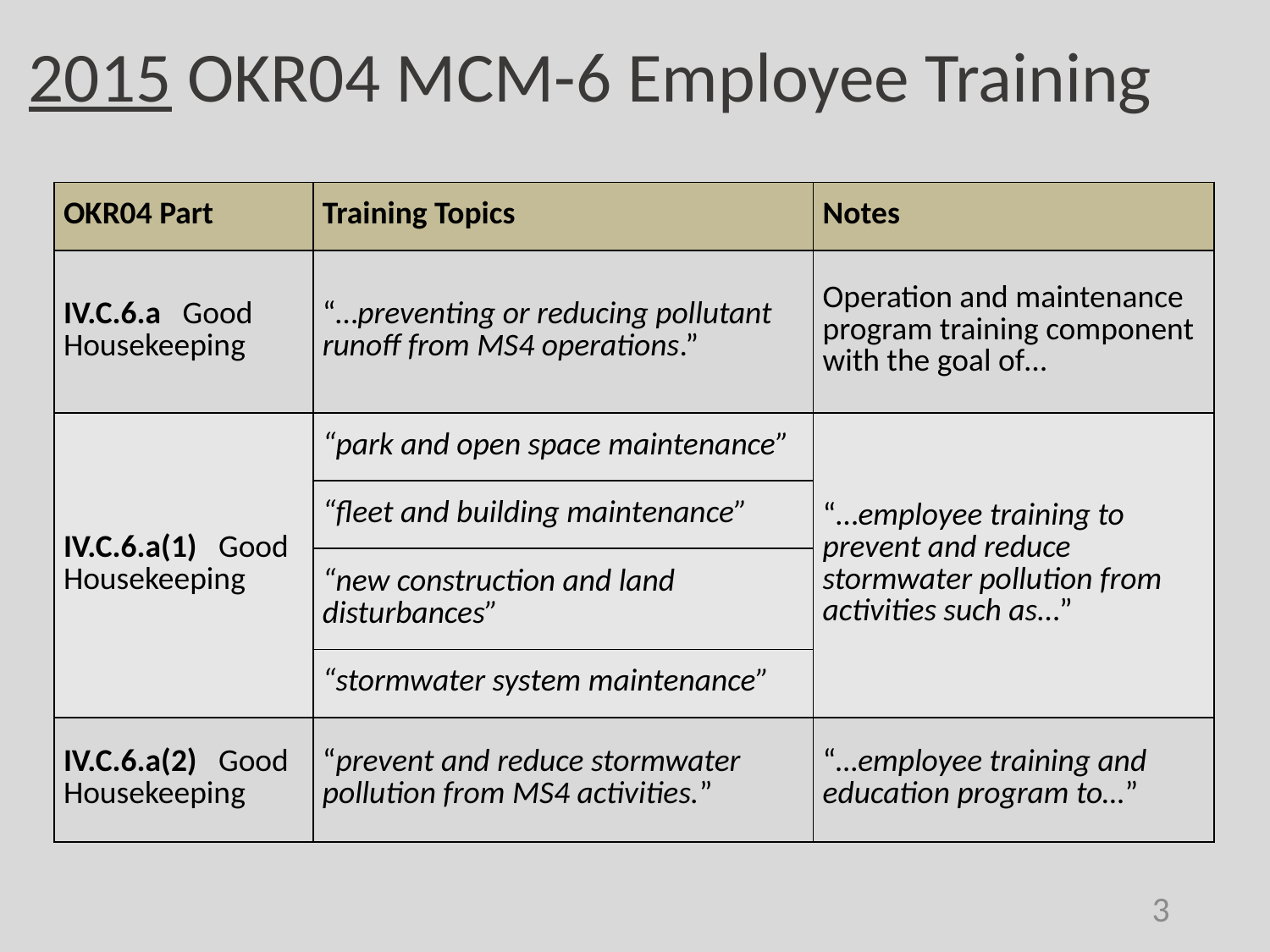

2015 OKR04 MCM-6 Employee Training
| OKR04 Part | Training Topics | Notes |
| --- | --- | --- |
| IV.C.6.a Good Housekeeping | “…preventing or reducing pollutant runoff from MS4 operations.” | Operation and maintenance program training component with the goal of… |
| IV.C.6.a(1) Good Housekeeping | “park and open space maintenance” | “…employee training to prevent and reduce stormwater pollution from activities such as…” |
|  | “fleet and building maintenance” |  |
|  | “new construction and land disturbances” |  |
|  | “stormwater system maintenance” |  |
| IV.C.6.a(2) Good Housekeeping | “prevent and reduce stormwater pollution from MS4 activities.” | “…employee training and education program to…” |
3